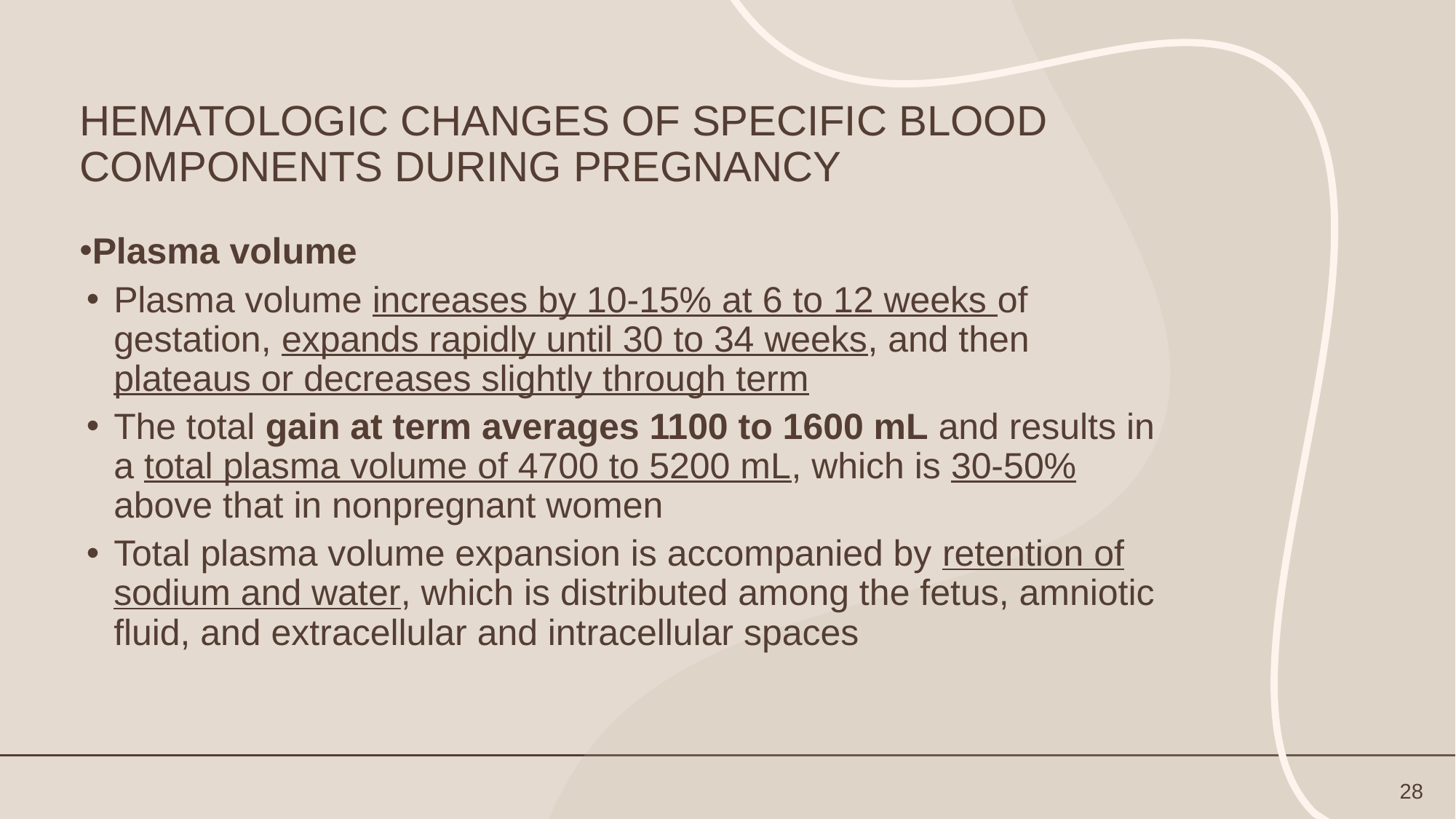

# HEMATOLOGIC CHANGES OF SPECIFIC BLOOD COMPONENTS DURING PREGNANCY
Plasma volume
Plasma volume increases by 10-15% at 6 to 12 weeks of gestation, expands rapidly until 30 to 34 weeks, and then plateaus or decreases slightly through term
The total gain at term averages 1100 to 1600 mL and results in a total plasma volume of 4700 to 5200 mL, which is 30-50% above that in nonpregnant women
Total plasma volume expansion is accompanied by retention of sodium and water, which is distributed among the fetus, amniotic fluid, and extracellular and intracellular spaces

28